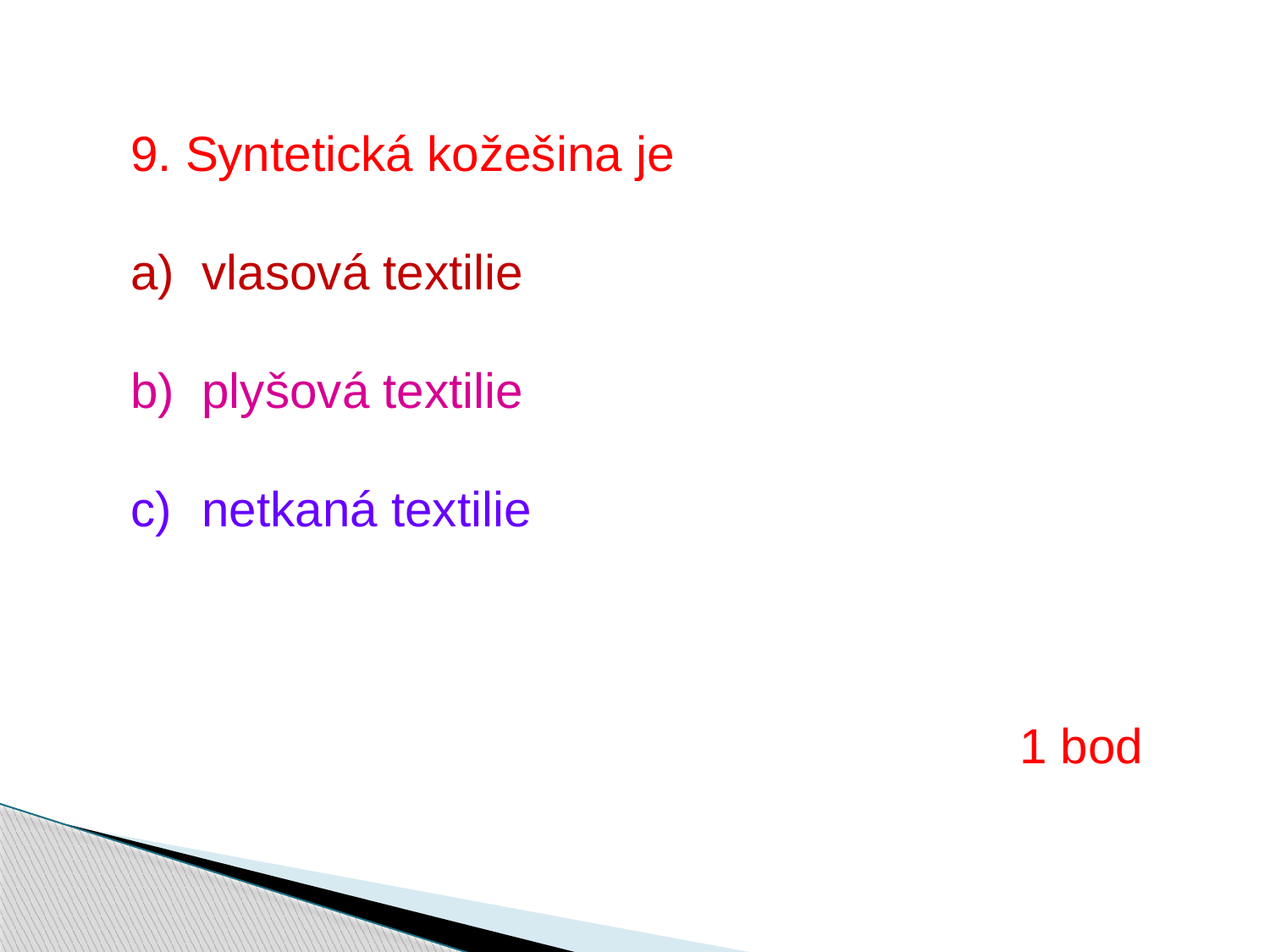

9. Syntetická kožešina je

vlasová textilie

plyšová textilie

netkaná textilie

							1 bod